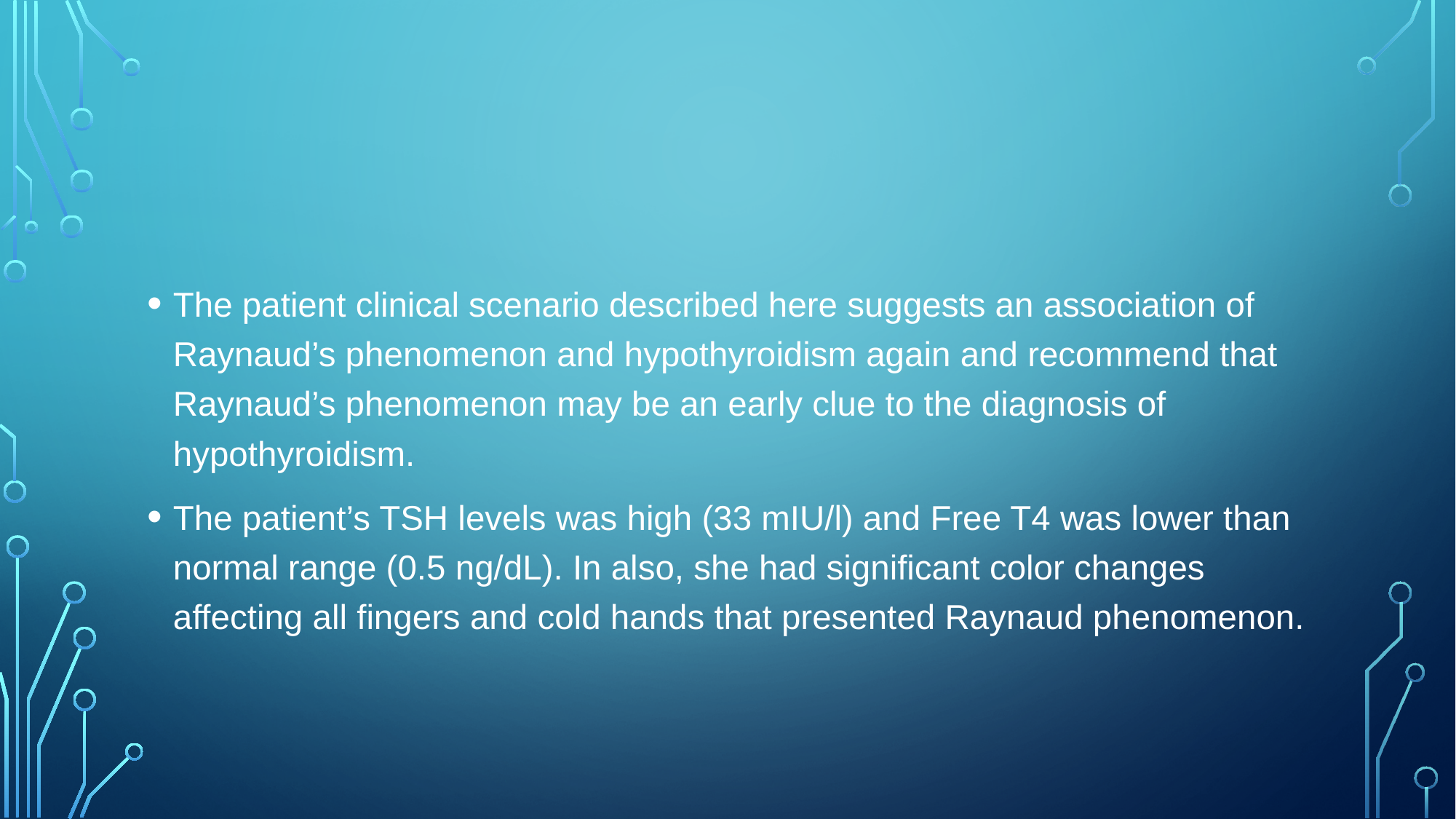

#
The patient clinical scenario described here suggests an association of Raynaud’s phenomenon and hypothyroidism again and recommend that Raynaud’s phenomenon may be an early clue to the diagnosis of hypothyroidism.
The patient’s TSH levels was high (33 mIU/l) and Free T4 was lower than normal range (0.5 ng/dL). In also, she had significant color changes affecting all fingers and cold hands that presented Raynaud phenomenon.